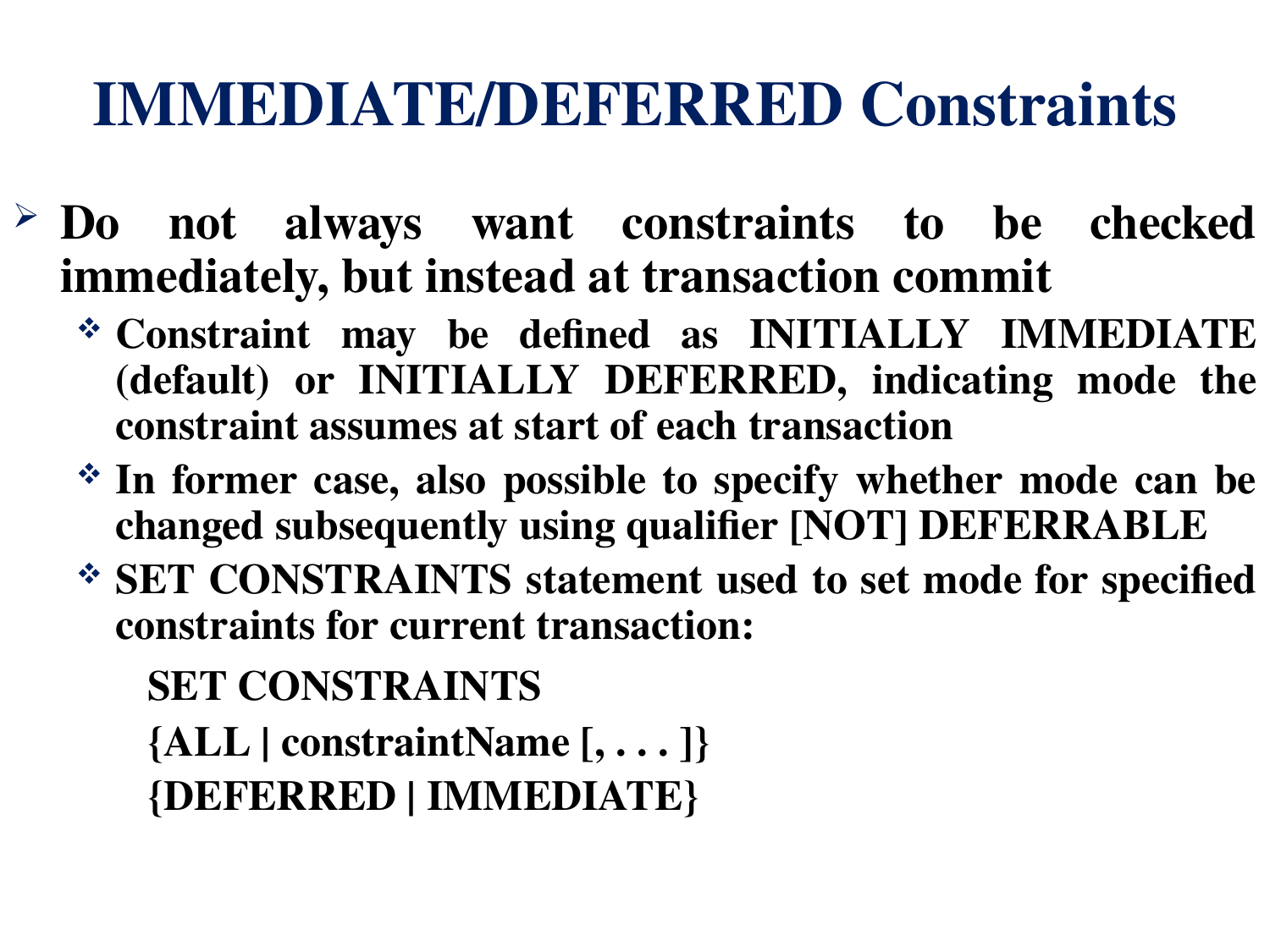

# IMMEDIATE/DEFERRED Constraints
Do not always want constraints to be checked immediately, but instead at transaction commit
Constraint may be defined as INITIALLY IMMEDIATE (default) or INITIALLY DEFERRED, indicating mode the constraint assumes at start of each transaction
In former case, also possible to specify whether mode can be changed subsequently using qualifier [NOT] DEFERRABLE
SET CONSTRAINTS statement used to set mode for specified constraints for current transaction:
	SET CONSTRAINTS
	{ALL | constraintName [, . . . ]}
	{DEFERRED | IMMEDIATE}